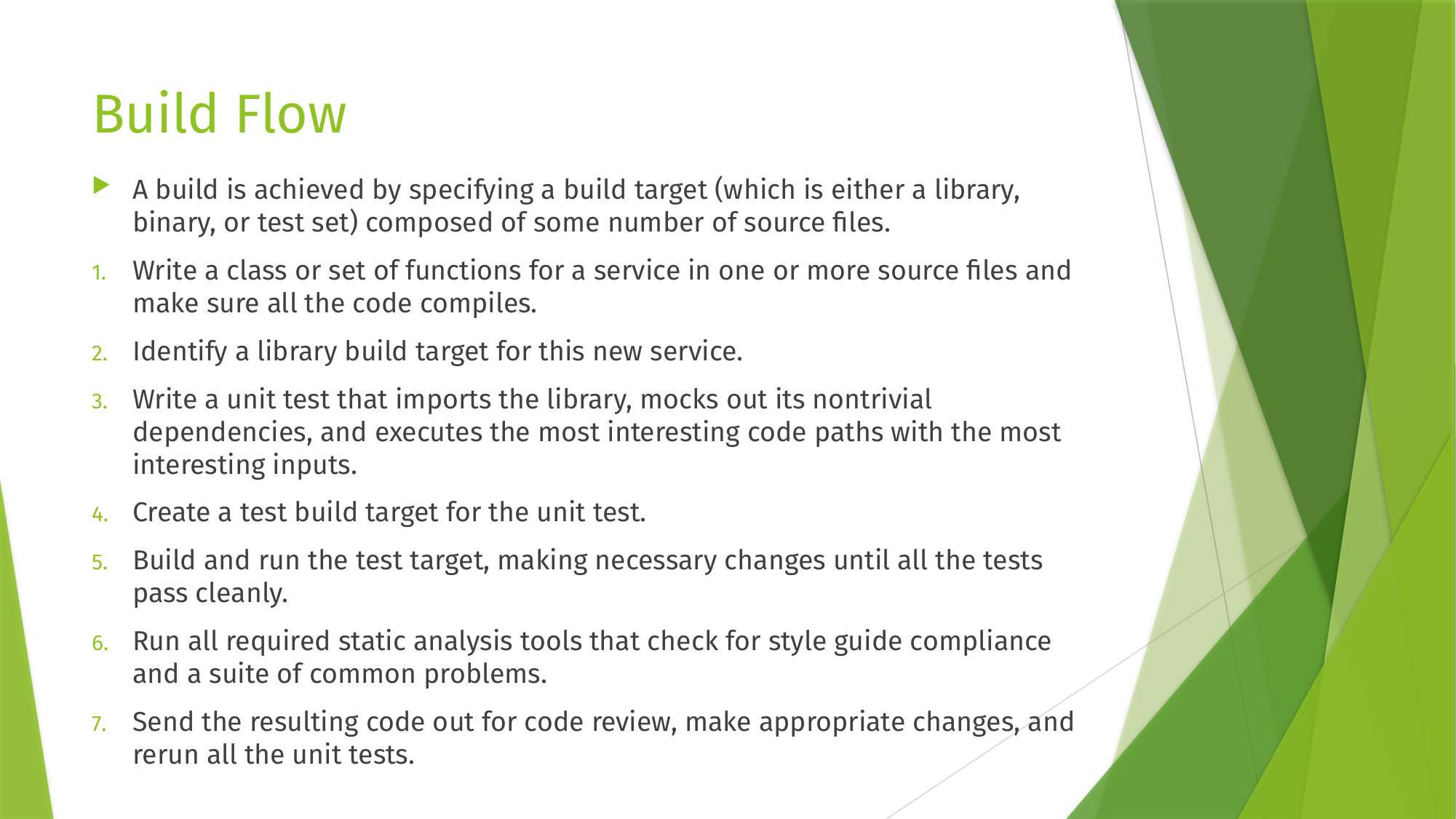

# Build Flow
A build is achieved by specifying a build target (which is either a library, binary, or test set) composed of some number of source files.
Write a class or set of functions for a service in one or more source files and make sure all the code compiles.
Identify a library build target for this new service.
Write a unit test that imports the library, mocks out its nontrivial dependencies, and executes the most interesting code paths with the most interesting inputs.
Create a test build target for the unit test.
Build and run the test target, making necessary changes until all the tests pass cleanly.
Run all required static analysis tools that check for style guide compliance and a suite of common problems.
Send the resulting code out for code review, make appropriate changes, and rerun all the unit tests.